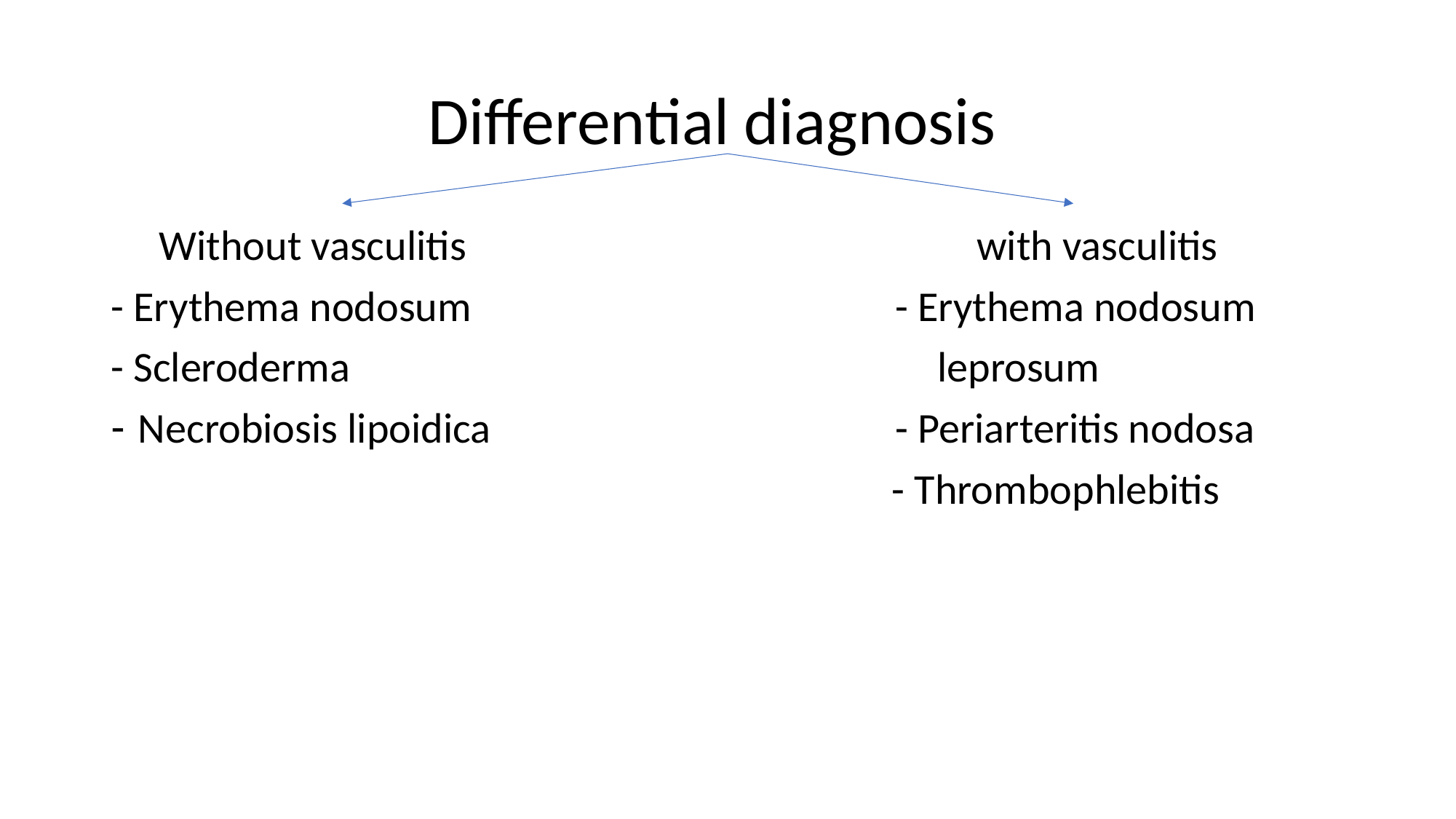

# Differential diagnosis
     Without vasculitis                                                     with vasculitis
- Erythema nodosum                                            - Erythema nodosum
- Scleroderma                                                             leprosum
Necrobiosis lipoidica                                          - Periarteritis nodosa
                                                                                 - Thrombophlebitis